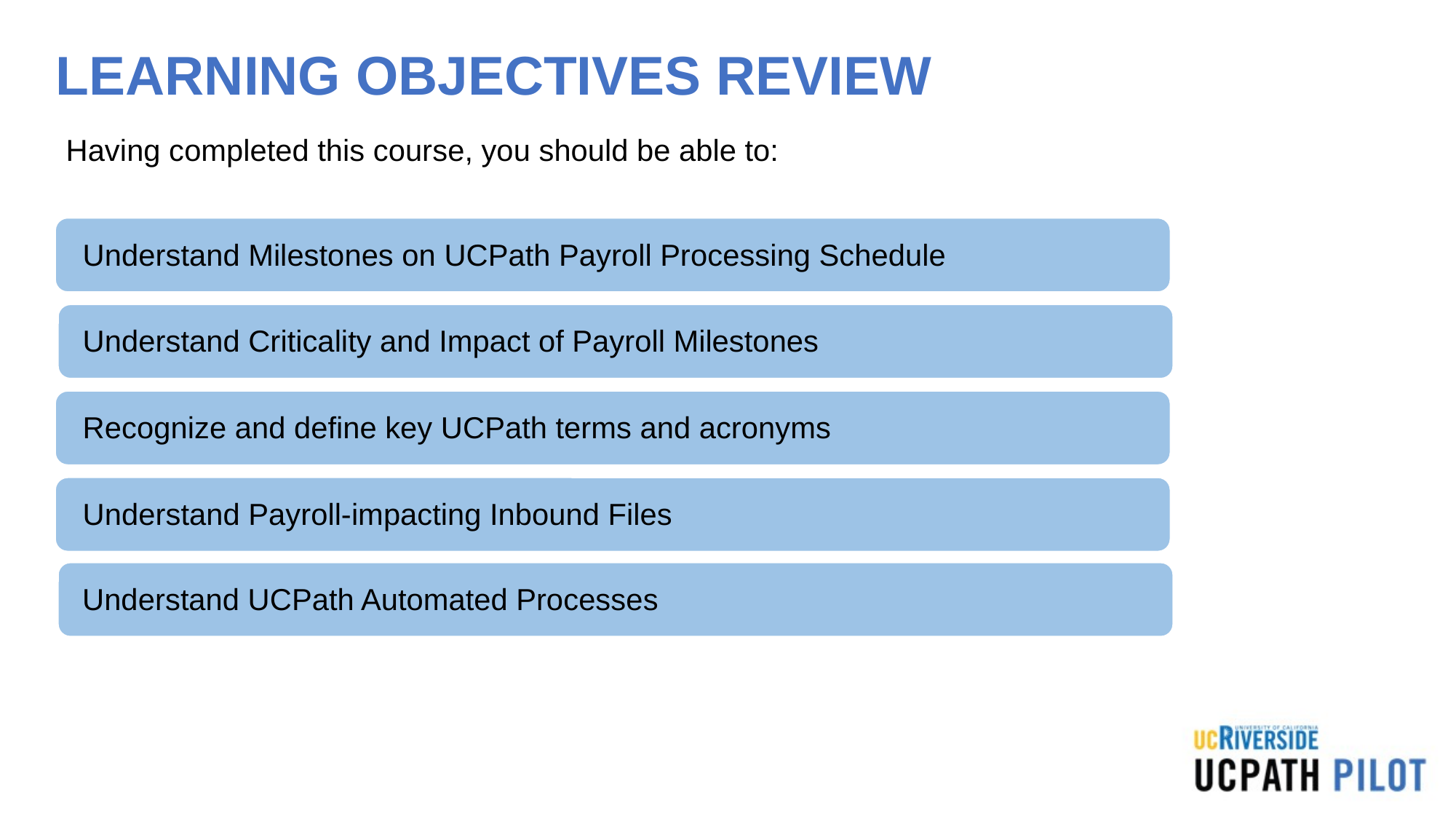

# LEARNING OBJECTIVES REVIEW
Having completed this course, you should be able to:

Understand Milestones on UCPath Payroll Processing Schedule

Understand Criticality and Impact of Payroll Milestones

Recognize and define key UCPath terms and acronyms

Understand Payroll-impacting Inbound Files

Understand UCPath Automated Processes